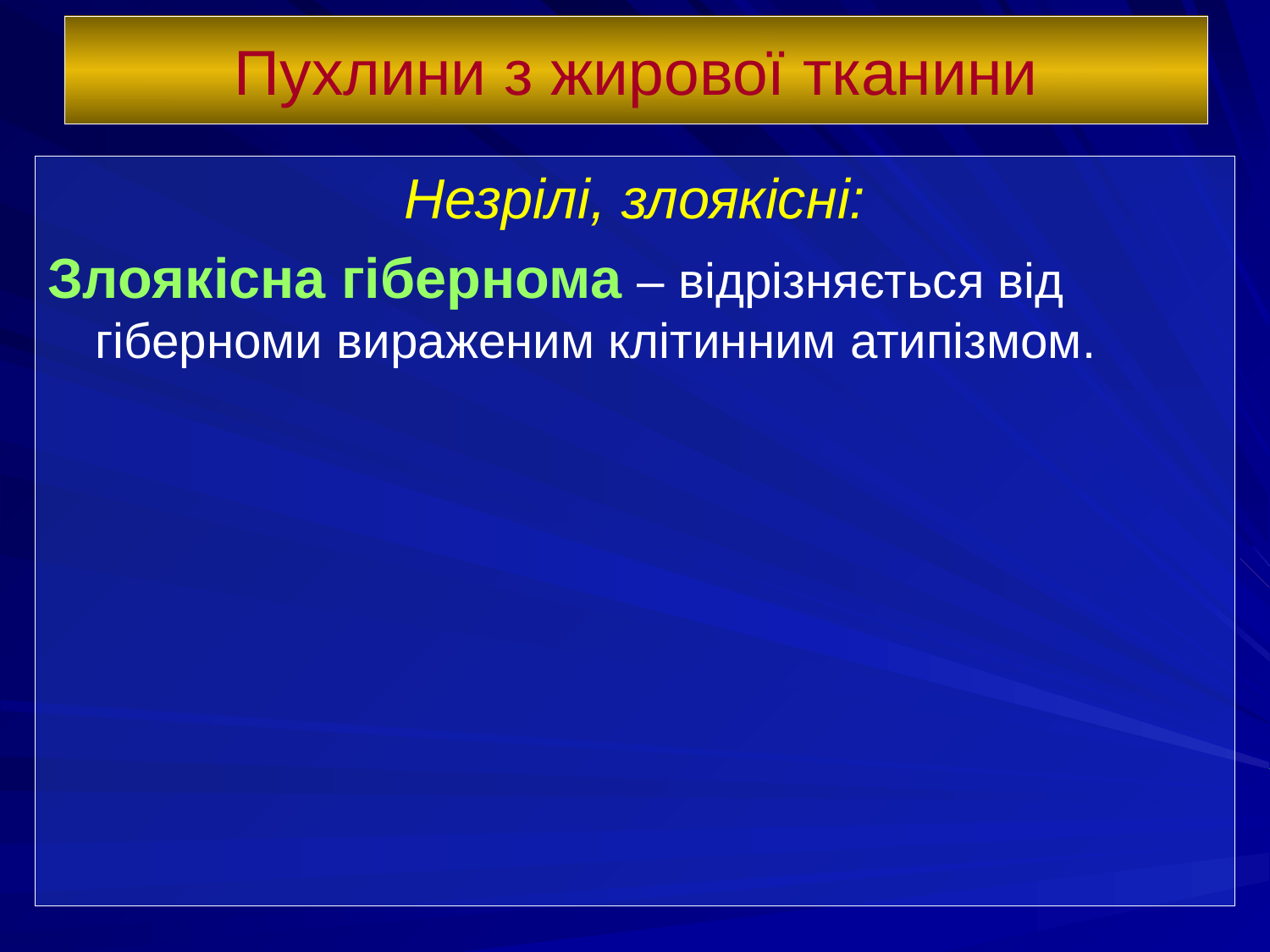

# Пухлини з жирової тканини
Незрілі, злоякісні:
Злоякісна гібернома – відрізняється від гіберноми вираженим клітинним атипізмом.